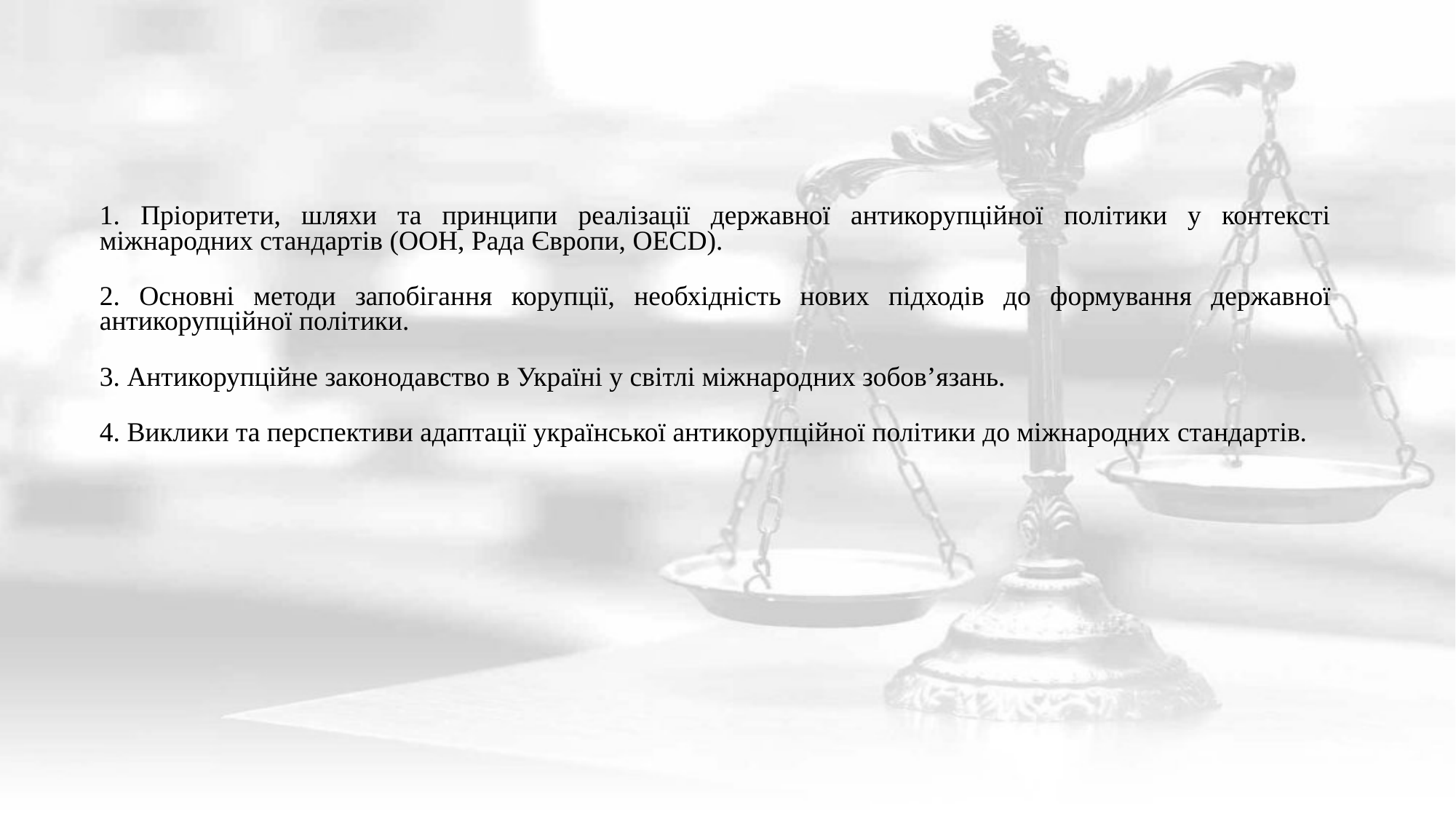

1. Пріоритети, шляхи та принципи реалізації державної антикорупційної політики у контексті міжнародних стандартів (ООН, Рада Європи, OECD).
2. Основні методи запобігання корупції, необхідність нових підходів до формування державної антикорупційної політики.
3. Антикорупційне законодавство в Україні у світлі міжнародних зобов’язань.
4. Виклики та перспективи адаптації української антикорупційної політики до міжнародних стандартів.